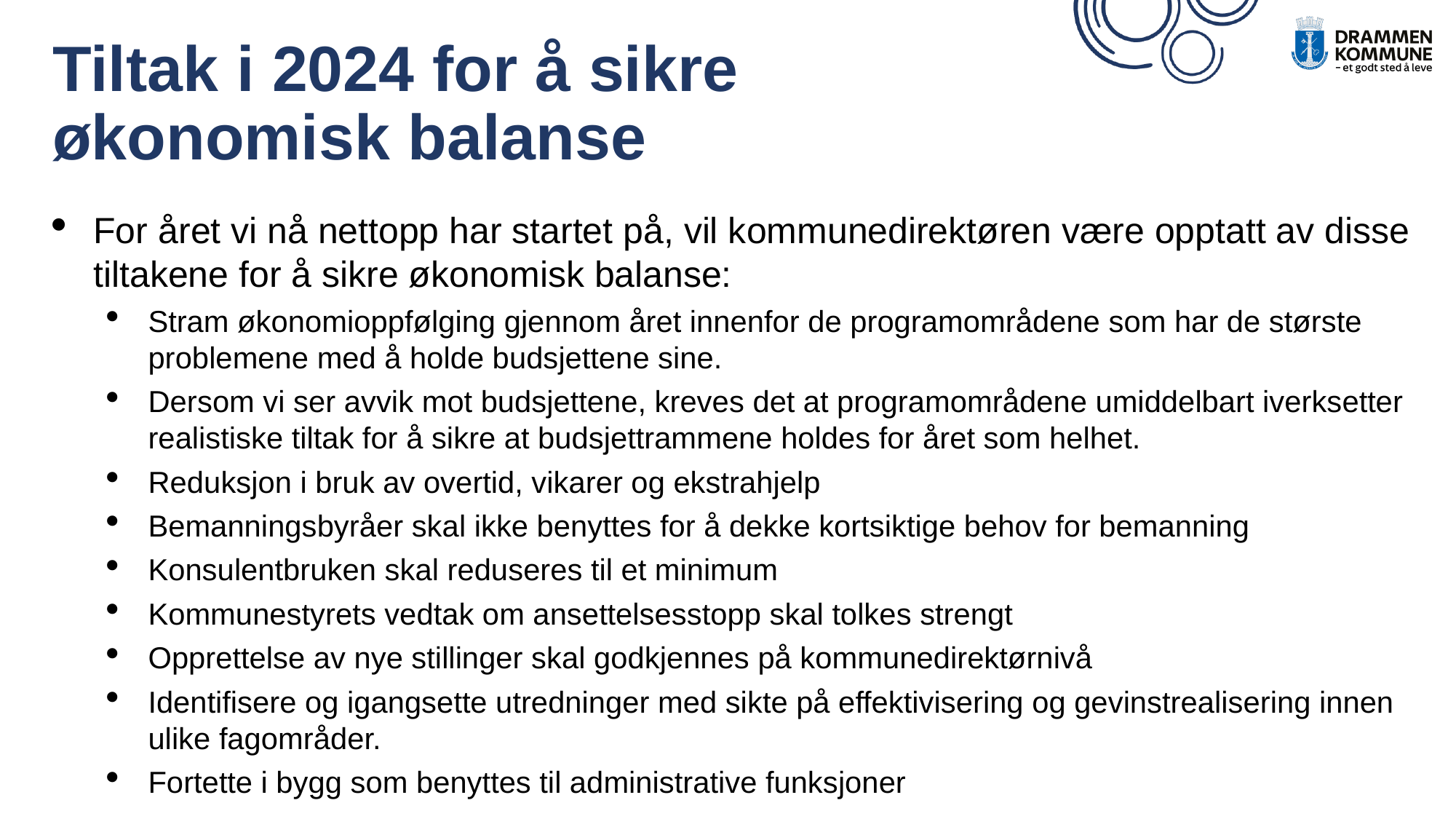

# Tiltak i 2024 for å sikre økonomisk balanse
For året vi nå nettopp har startet på, vil kommunedirektøren være opptatt av disse tiltakene for å sikre økonomisk balanse:
Stram økonomioppfølging gjennom året innenfor de programområdene som har de største problemene med å holde budsjettene sine.
Dersom vi ser avvik mot budsjettene, kreves det at programområdene umiddelbart iverksetter realistiske tiltak for å sikre at budsjettrammene holdes for året som helhet.
Reduksjon i bruk av overtid, vikarer og ekstrahjelp
Bemanningsbyråer skal ikke benyttes for å dekke kortsiktige behov for bemanning
Konsulentbruken skal reduseres til et minimum
Kommunestyrets vedtak om ansettelsesstopp skal tolkes strengt
Opprettelse av nye stillinger skal godkjennes på kommunedirektørnivå
Identifisere og igangsette utredninger med sikte på effektivisering og gevinstrealisering innen ulike fagområder.
Fortette i bygg som benyttes til administrative funksjoner